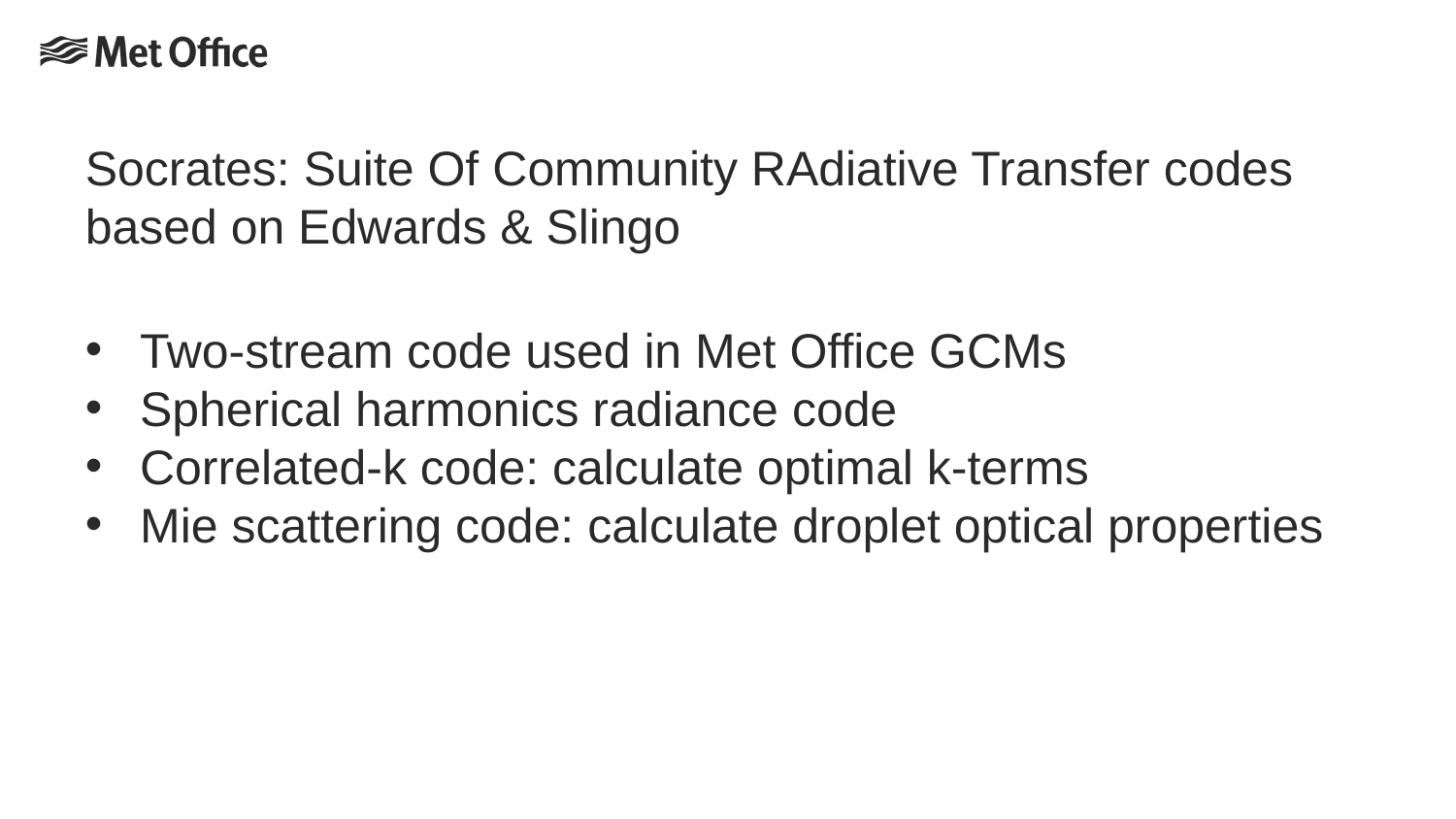

# Socrates: Suite Of Community RAdiative Transfer codes based on Edwards & Slingo
Two-stream code used in Met Office GCMs
Spherical harmonics radiance code
Correlated-k code: calculate optimal k-terms
Mie scattering code: calculate droplet optical properties